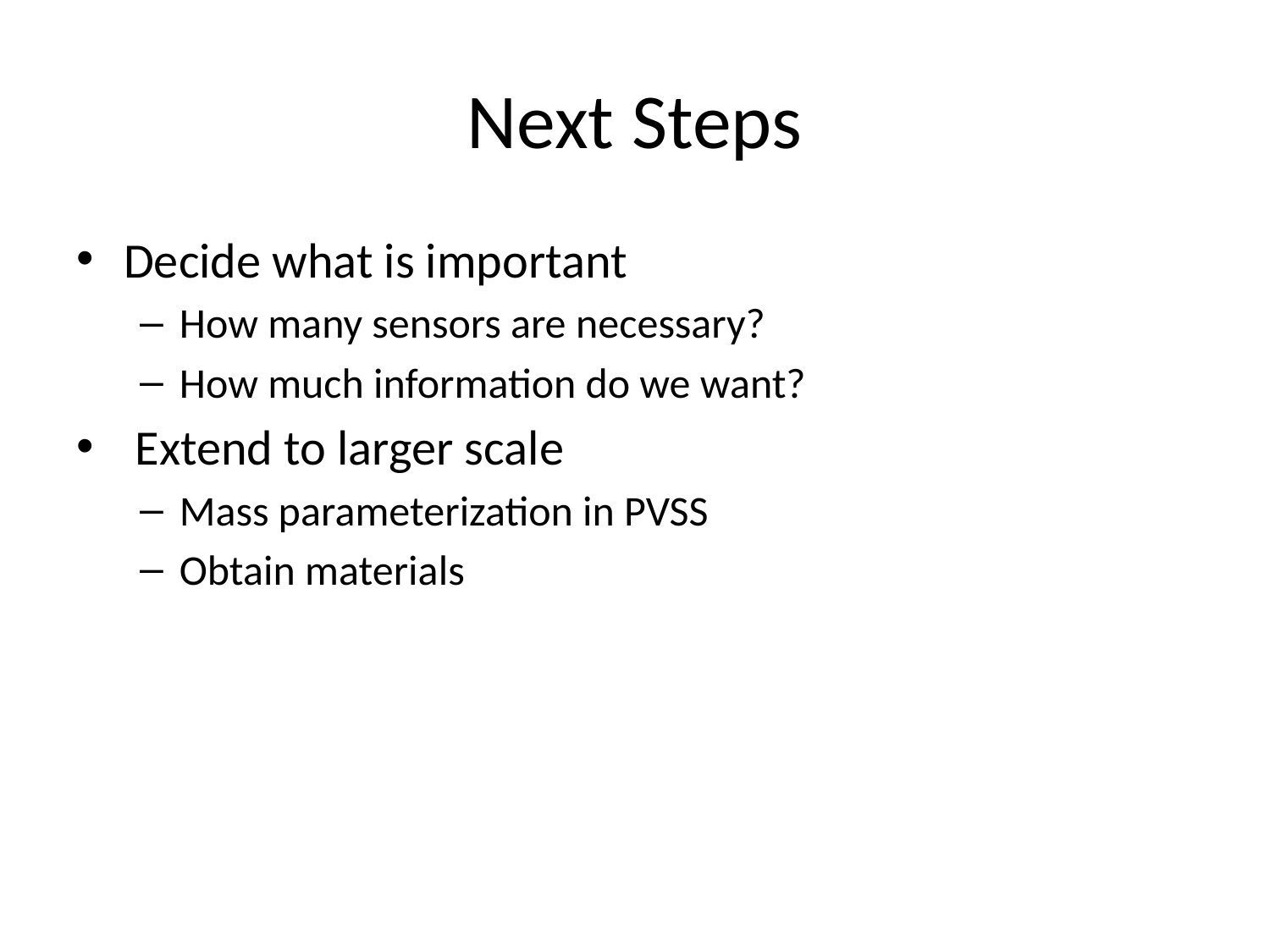

# Next Steps
Decide what is important
How many sensors are necessary?
How much information do we want?
 Extend to larger scale
Mass parameterization in PVSS
Obtain materials